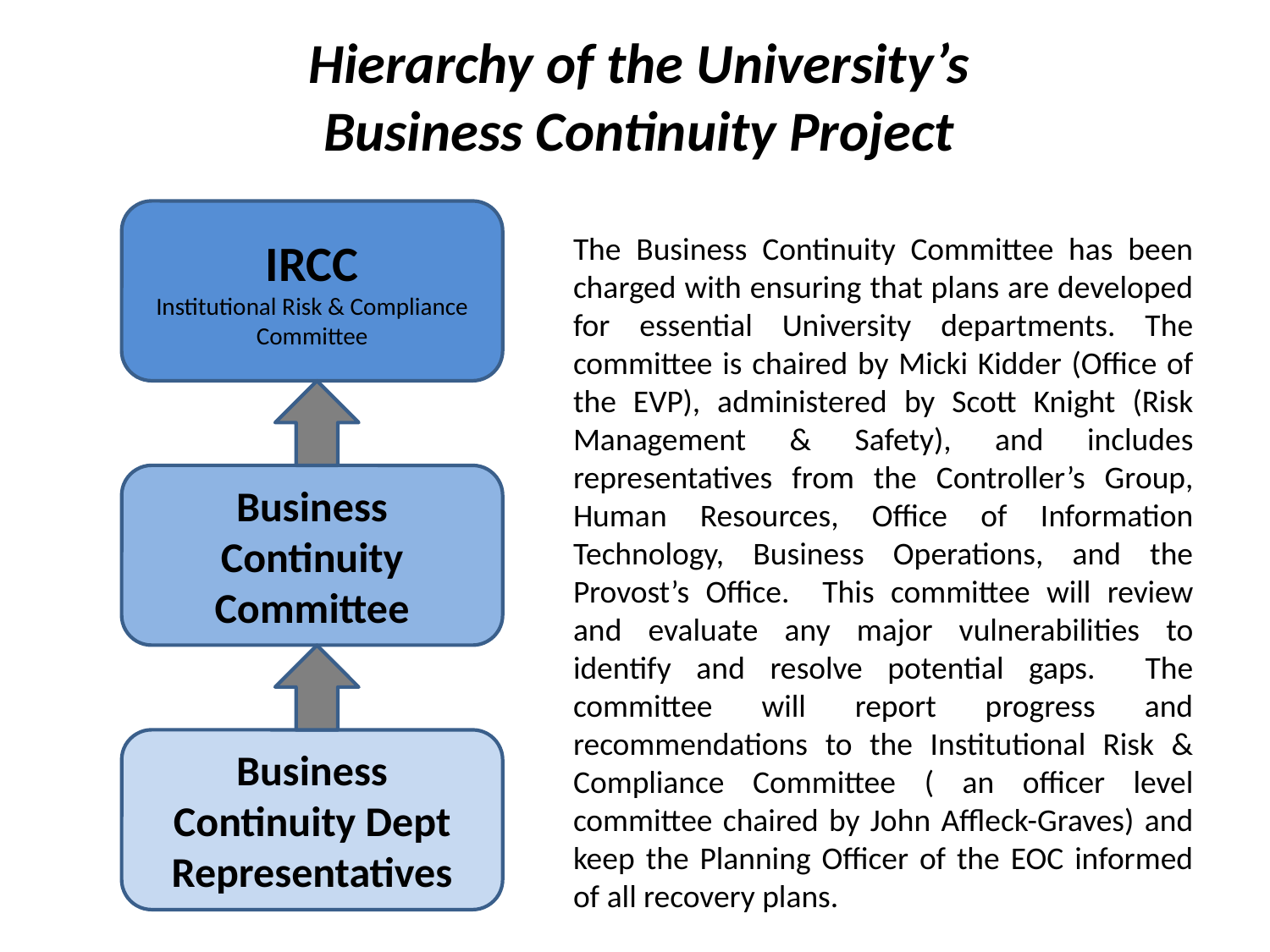

Hierarchy of the University’s
Business Continuity Project
IRCC
Institutional Risk & Compliance Committee
The Business Continuity Committee has been charged with ensuring that plans are developed for essential University departments. The committee is chaired by Micki Kidder (Office of the EVP), administered by Scott Knight (Risk Management & Safety), and includes representatives from the Controller’s Group, Human Resources, Office of Information Technology, Business Operations, and the Provost’s Office.  This committee will review and evaluate any major vulnerabilities to identify and resolve potential gaps.  The committee will report progress and recommendations to the Institutional Risk & Compliance Committee ( an officer level committee chaired by John Affleck-Graves) and keep the Planning Officer of the EOC informed of all recovery plans.

Business Continuity Committee

Business Continuity Dept Representatives